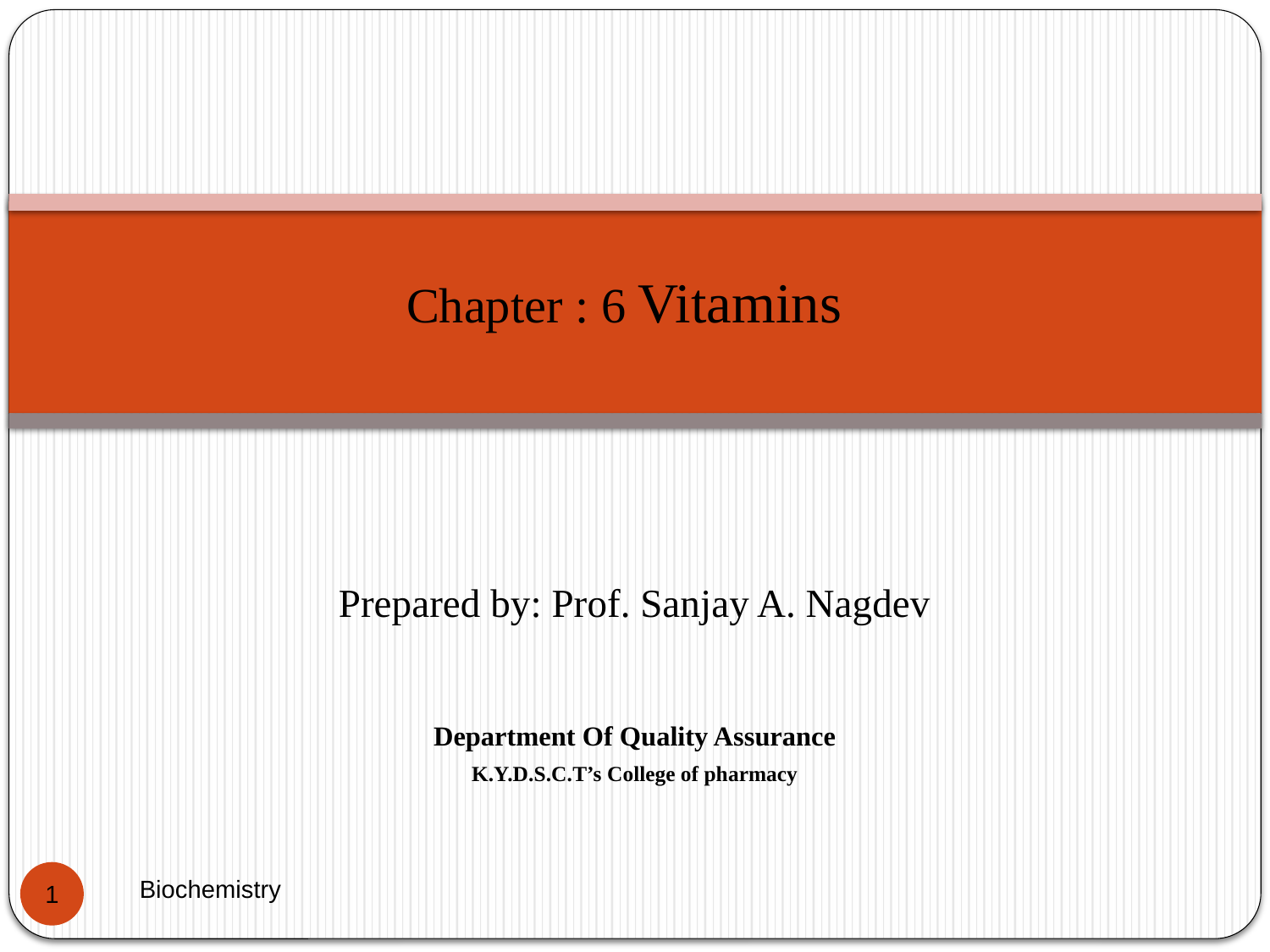

# Chapter : 6 Vitamins
Prepared by: Prof. Sanjay A. Nagdev

Department Of Quality Assurance
K.Y.D.S.C.T’s College of pharmacy
Biochemistry
1